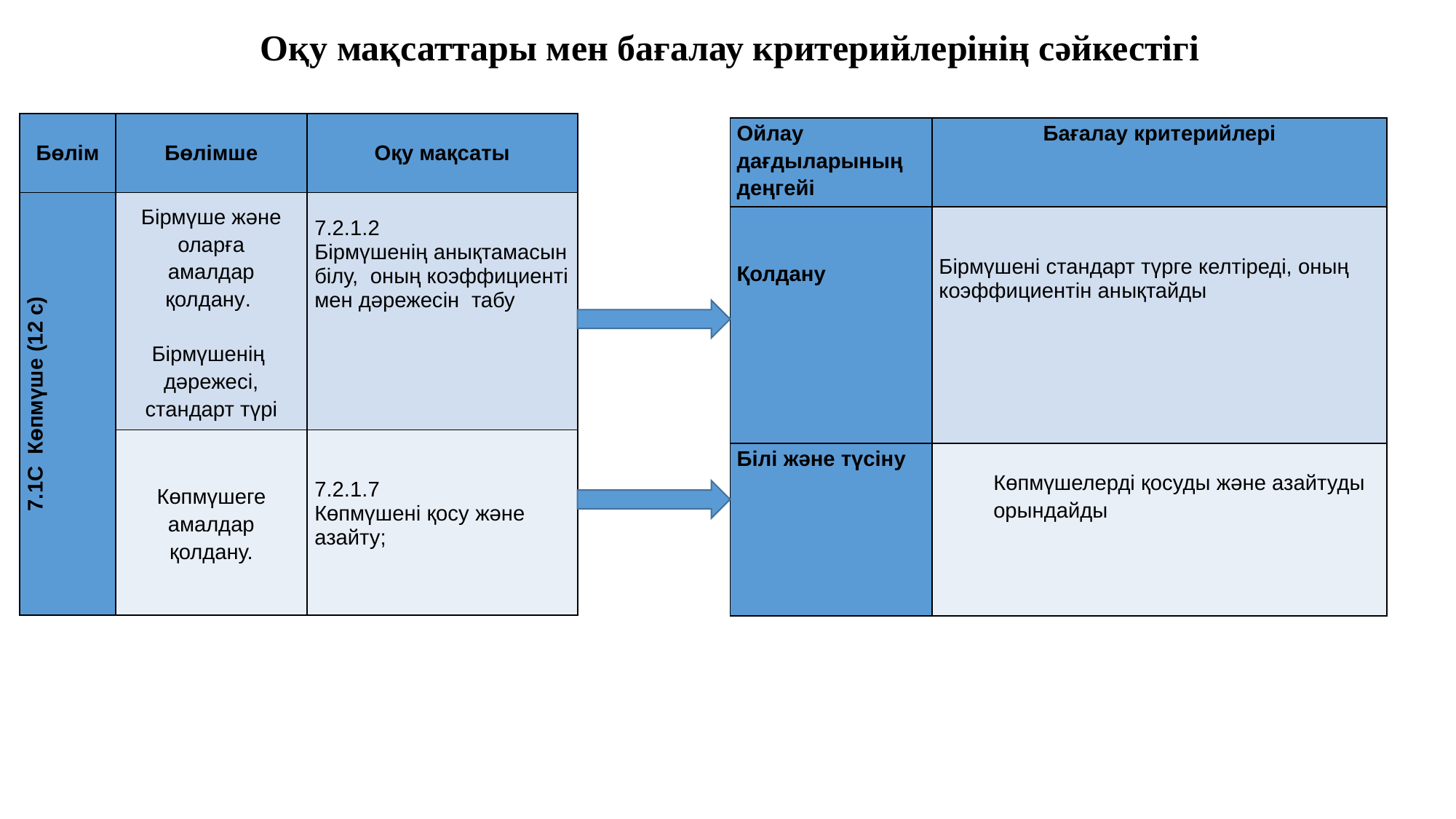

Оқу мақсаттары мен бағалау критерийлерінің сәйкестігі
| Бөлім | Бөлімше | Оқу мақсаты |
| --- | --- | --- |
| 7.1С Көпмүше (12 с) | Бірмүше және оларға амалдар қолдану. Бірмүшенің дәрежесі, стандарт түрі | 7.2.1.2 Бірмүшенің анықтамасын білу, оның коэффициенті мен дәрежесін табу |
|  | Көпмүшеге амалдар қолдану. | 7.2.1.7 Көпмүшені қосу және азайту; |
| Ойлау дағдыларының деңгейі | Бағалау критерийлері |
| --- | --- |
| Қолдану | Бірмүшені стандарт түрге келтіреді, оның коэффициентін анықтайды |
| Білі және түсіну | Көпмүшелерді қосуды және азайтуды орындайды |